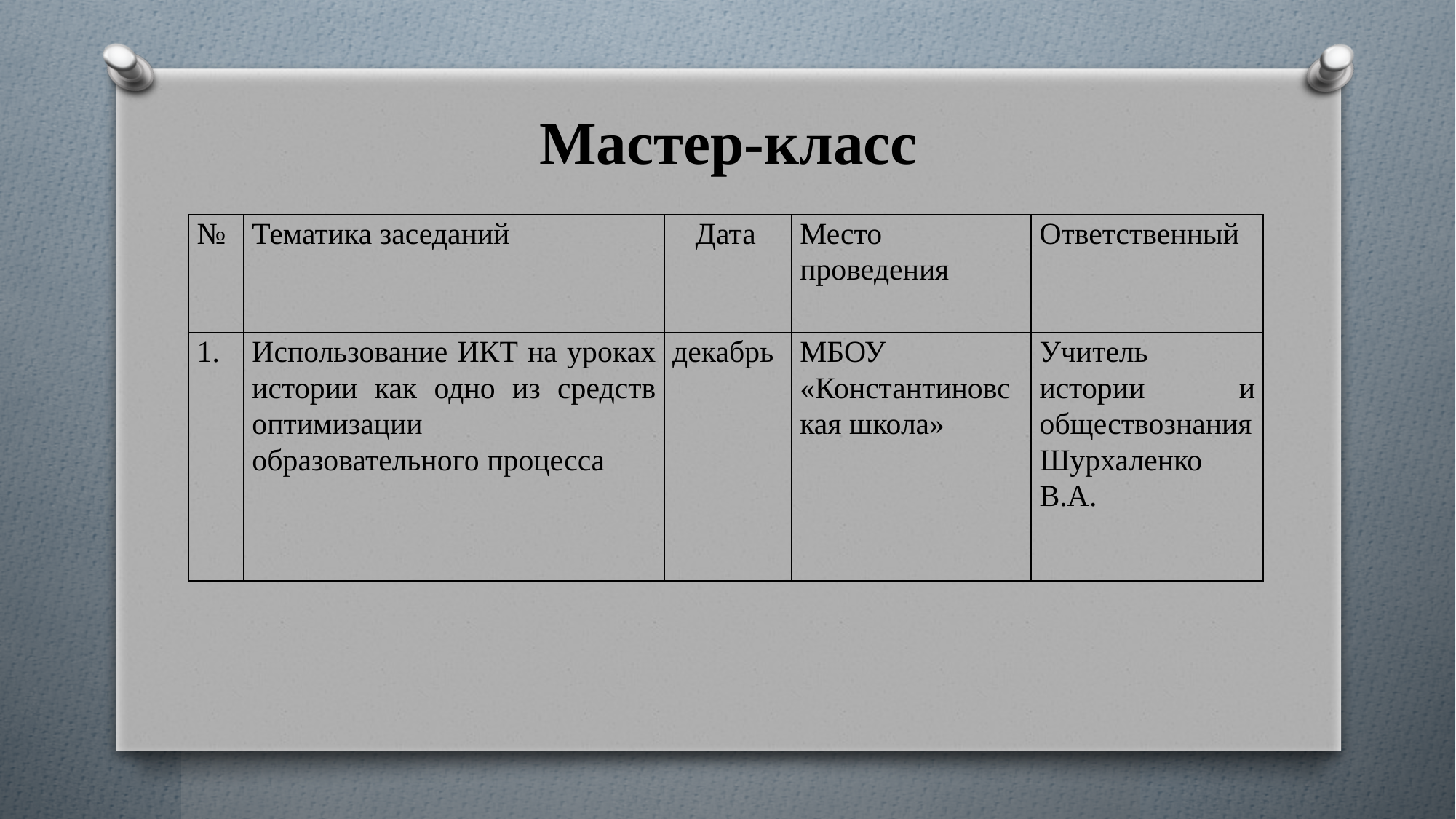

# Мастер-класс
| № | Тематика заседаний | Дата | Место проведения | Ответственный |
| --- | --- | --- | --- | --- |
| 1. | Использование ИКТ на уроках истории как одно из средств оптимизации образовательного процесса | декабрь | МБОУ «Константиновская школа» | Учитель истории и обществознания Шурхаленко В.А. |